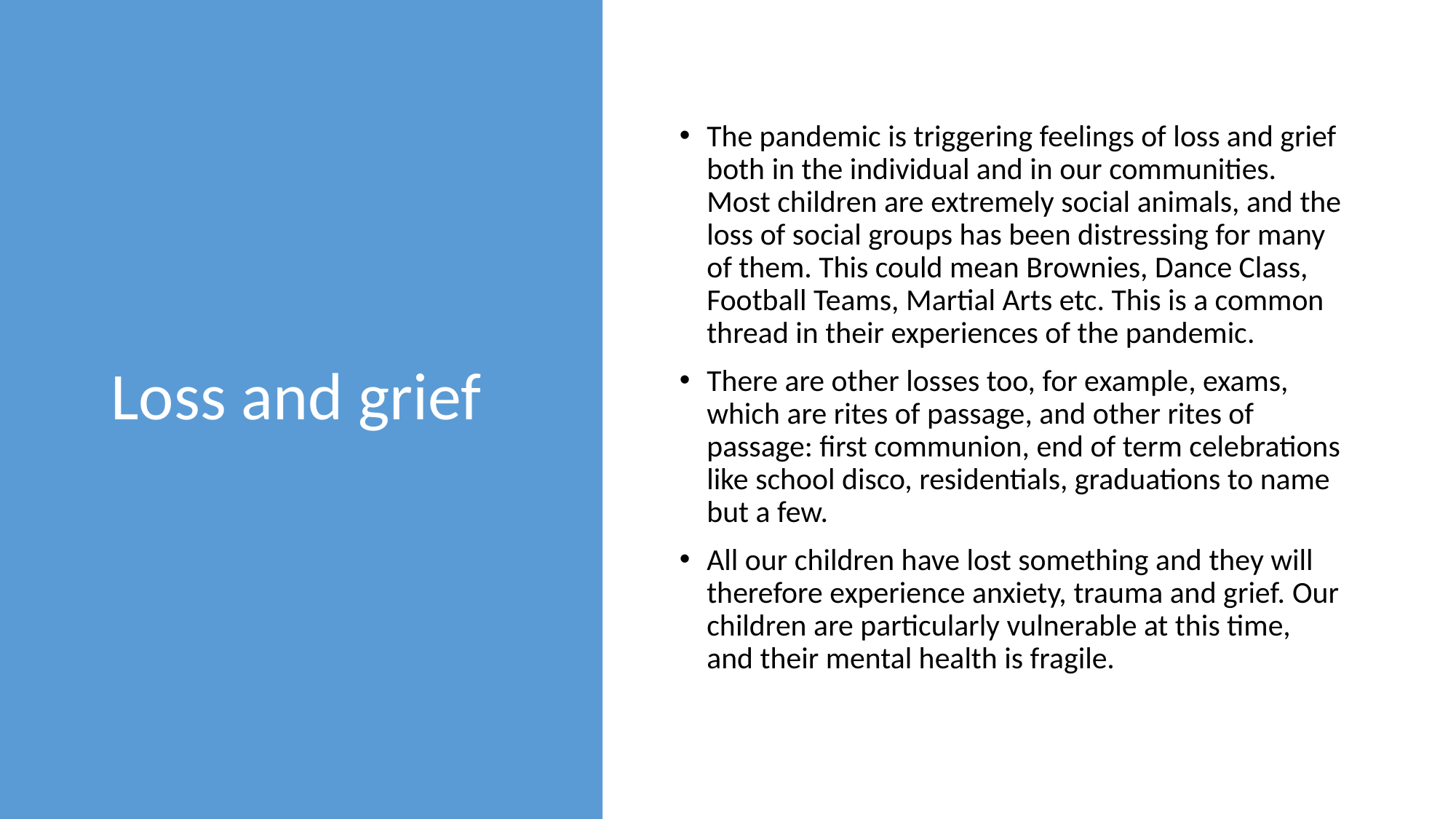

# Loss and grief
The pandemic is triggering feelings of loss and grief both in the individual and in our communities. Most children are extremely social animals, and the loss of social groups has been distressing for many of them. This could mean Brownies, Dance Class, Football Teams, Martial Arts etc. This is a common thread in their experiences of the pandemic.
There are other losses too, for example, exams, which are rites of passage, and other rites of passage: first communion, end of term celebrations like school disco, residentials, graduations to name but a few.
All our children have lost something and they will therefore experience anxiety, trauma and grief. Our children are particularly vulnerable at this time, and their mental health is fragile.